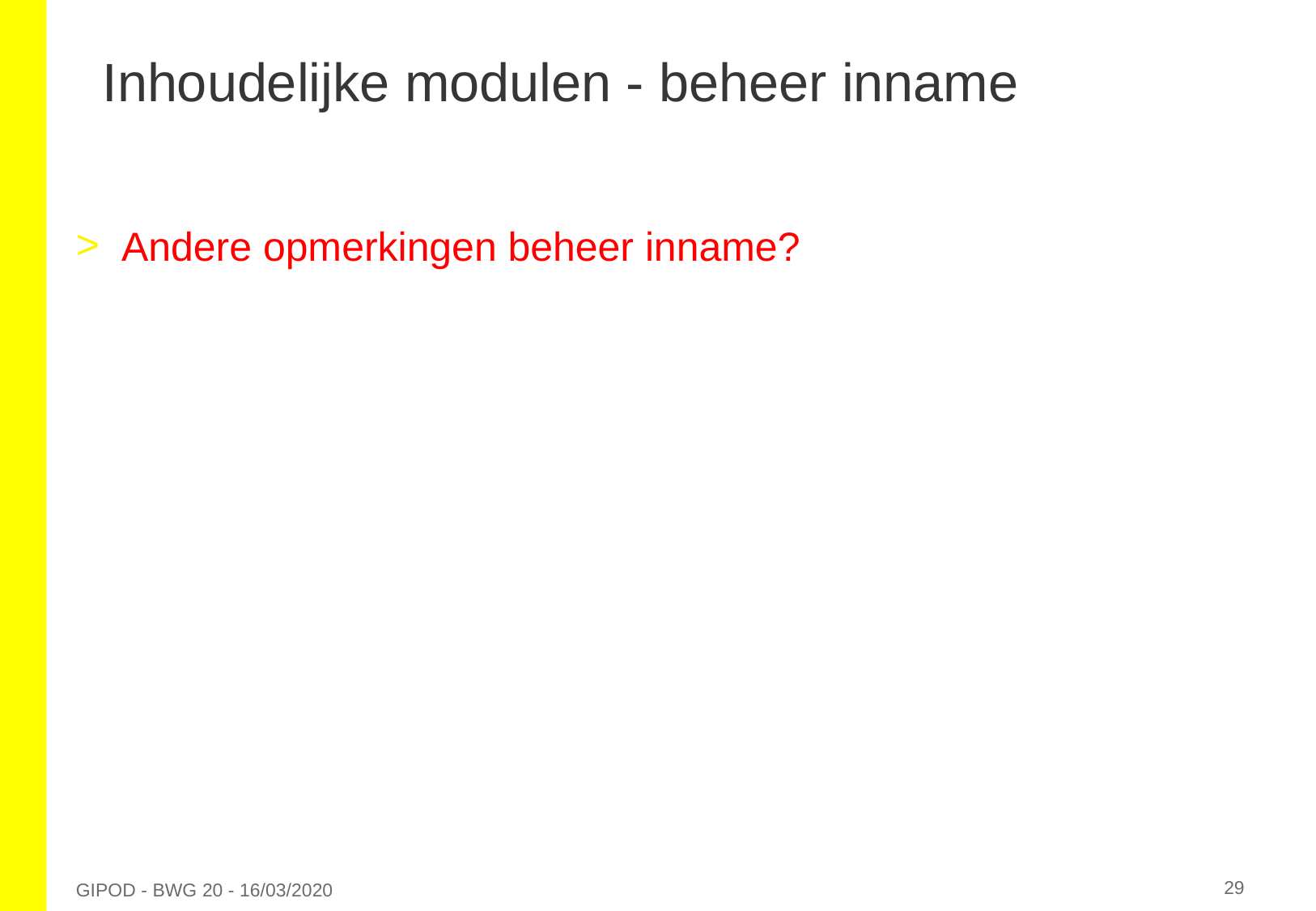

# Inhoudelijke modulen - beheer inname

Andere opmerkingen beheer inname?
29
GIPOD - BWG 20 - 16/03/2020